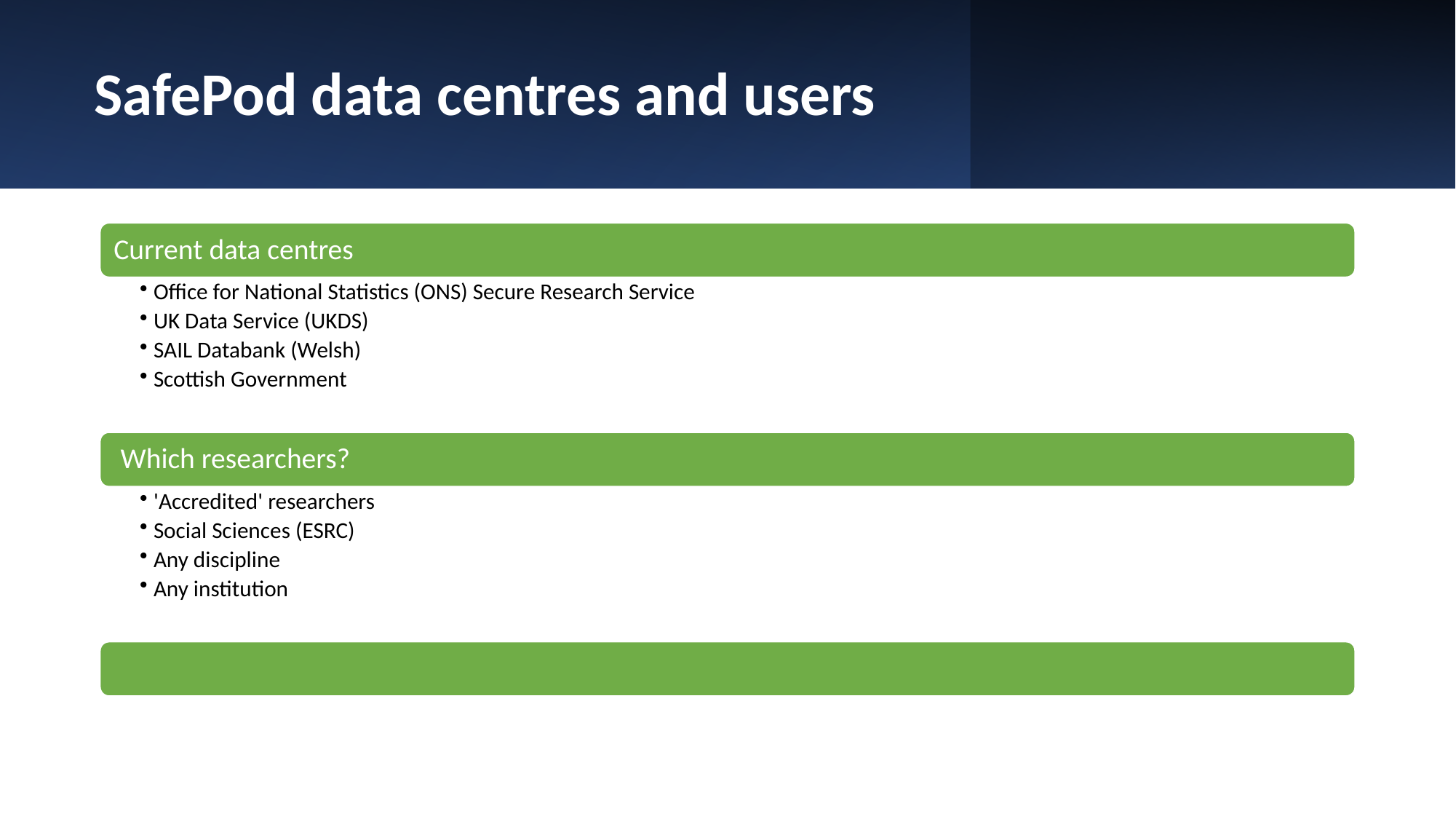

# SafePod data centres and users

Current data centres
Office for National Statistics (ONS) Secure Research Service
UK Data Service (UKDS)
SAIL Databank (Welsh)
Scottish Government

 Which researchers?
'Accredited' researchers
Social Sciences (ESRC)
Any discipline
Any institution